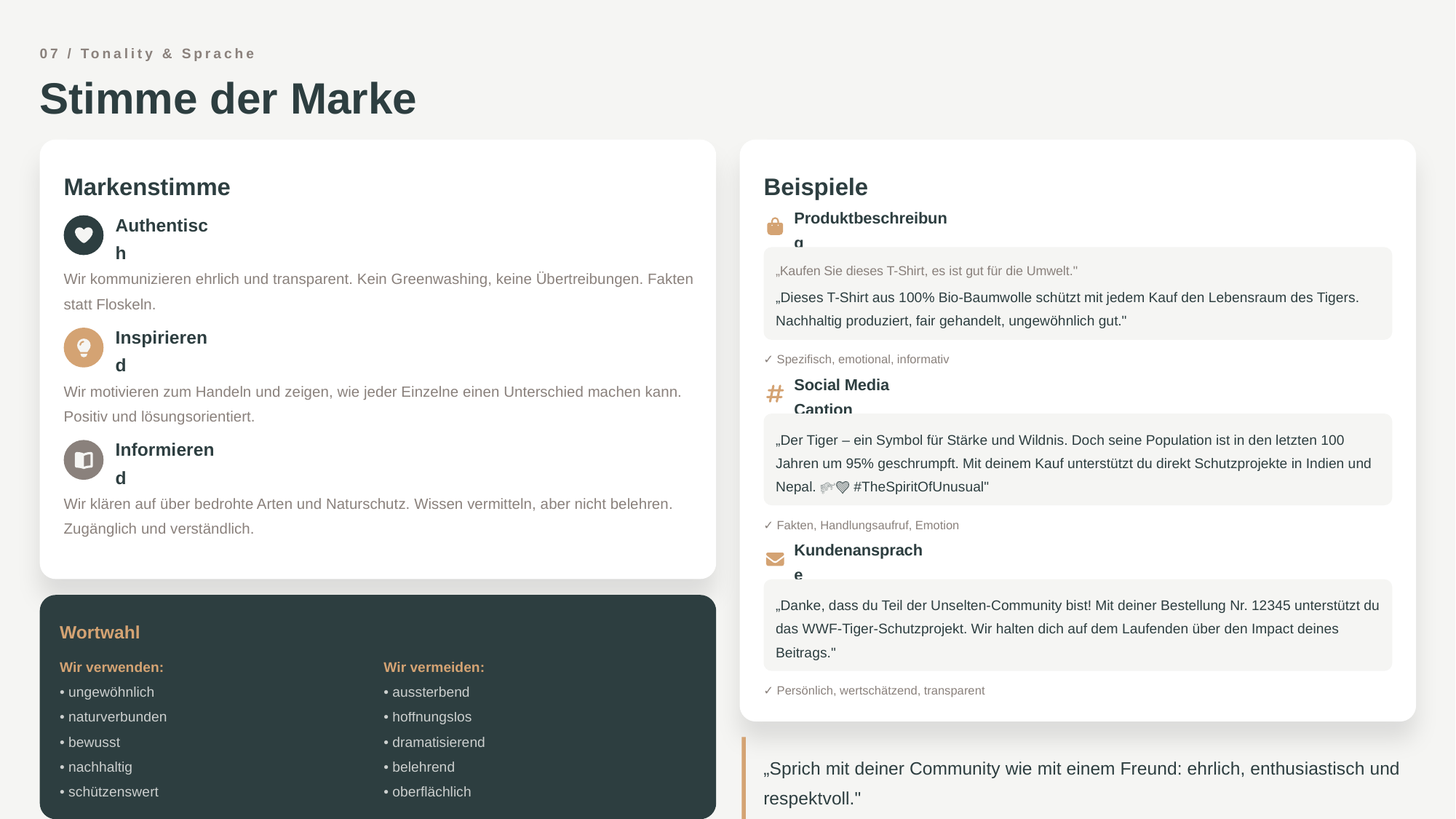

07 / Tonality & Sprache
Stimme der Marke

Markenstimme
Beispiele

Produktbeschreibung

Authentisch

„Kaufen Sie dieses T-Shirt, es ist gut für die Umwelt."
Wir kommunizieren ehrlich und transparent. Kein Greenwashing, keine Übertreibungen. Fakten statt Floskeln.
„Dieses T-Shirt aus 100% Bio-Baumwolle schützt mit jedem Kauf den Lebensraum des Tigers. Nachhaltig produziert, fair gehandelt, ungewöhnlich gut."

Inspirierend

✓ Spezifisch, emotional, informativ
Wir motivieren zum Handeln und zeigen, wie jeder Einzelne einen Unterschied machen kann. Positiv und lösungsorientiert.
Social Media Caption

„Der Tiger – ein Symbol für Stärke und Wildnis. Doch seine Population ist in den letzten 100 Jahren um 95% geschrumpft. Mit deinem Kauf unterstützt du direkt Schutzprojekte in Indien und Nepal. 🐅💚 #TheSpiritOfUnusual"

Informierend

Wir klären auf über bedrohte Arten und Naturschutz. Wissen vermitteln, aber nicht belehren. Zugänglich und verständlich.
✓ Fakten, Handlungsaufruf, Emotion
Kundenansprache

„Danke, dass du Teil der Unselten-Community bist! Mit deiner Bestellung Nr. 12345 unterstützt du das WWF-Tiger-Schutzprojekt. Wir halten dich auf dem Laufenden über den Impact deines Beitrags."

Wortwahl
Wir verwenden:
Wir vermeiden:
• ungewöhnlich
• aussterbend
✓ Persönlich, wertschätzend, transparent
• naturverbunden
• hoffnungslos
• bewusst
• dramatisierend

„Sprich mit deiner Community wie mit einem Freund: ehrlich, enthusiastisch und respektvoll."
• nachhaltig
• belehrend
• schützenswert
• oberflächlich